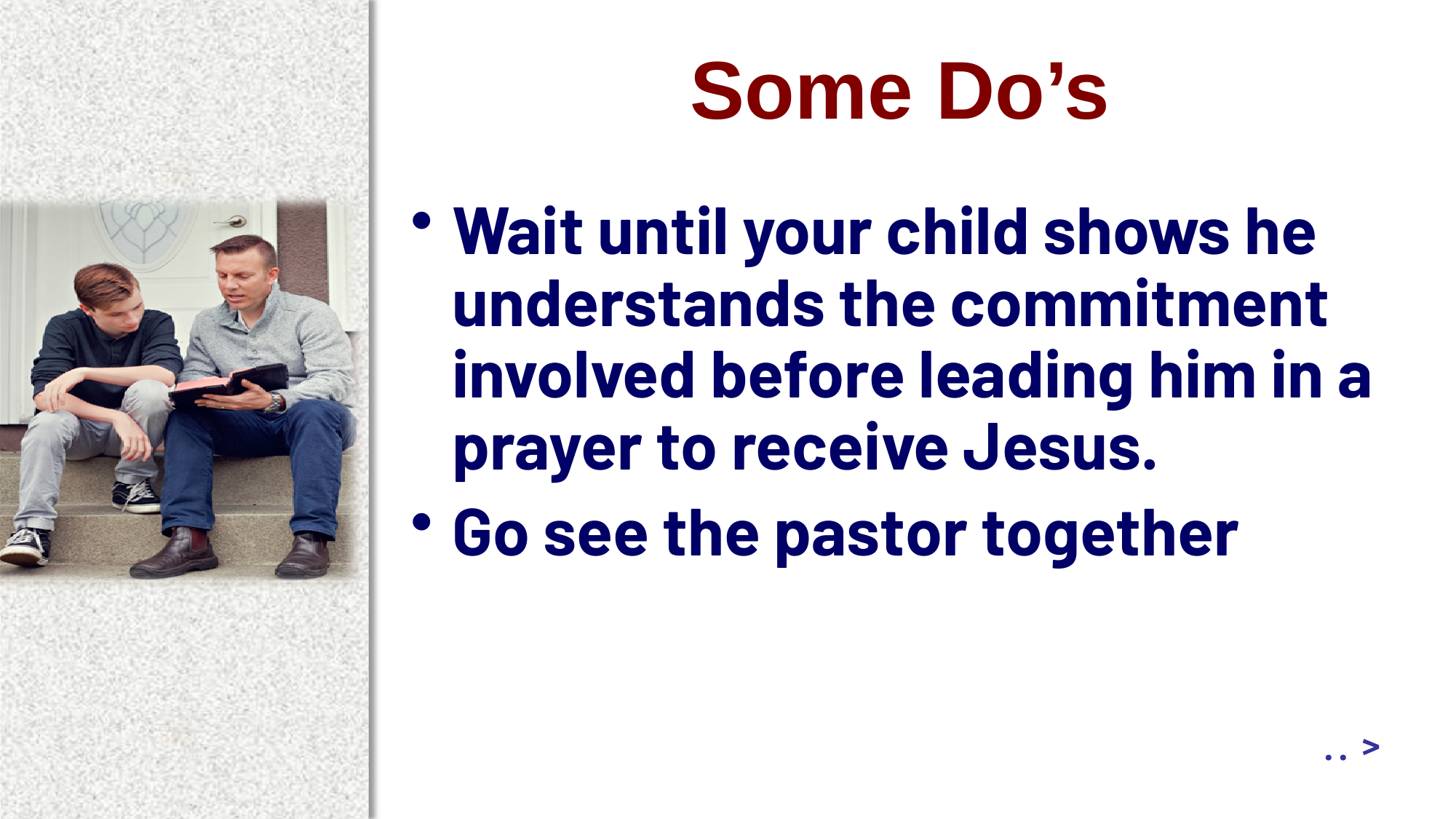

# Some Do’s
Wait until your child shows he understands the commitment involved before leading him in a prayer to receive Jesus.
Go see the pastor together
. .  >